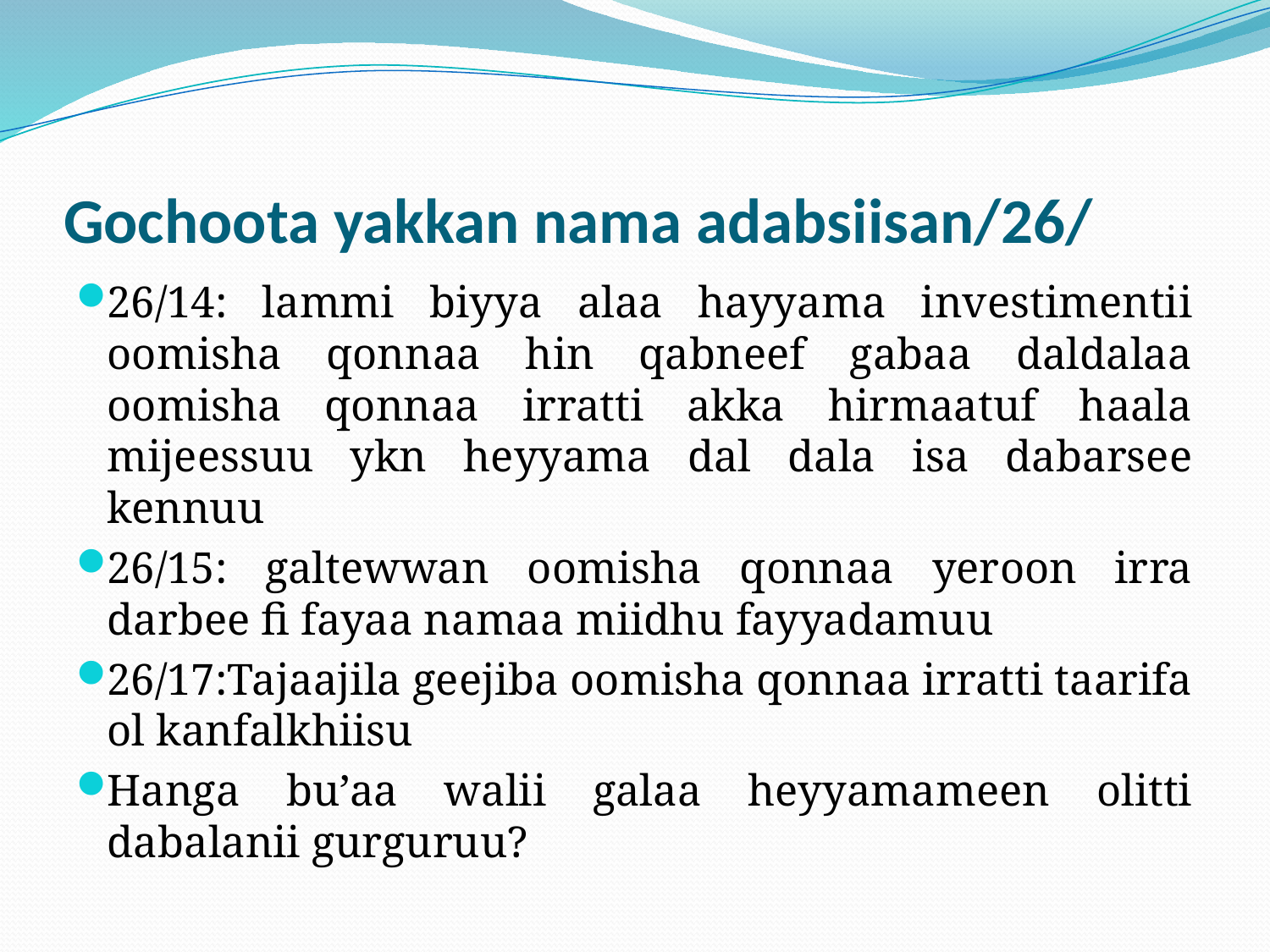

# Gochoota yakkan nama adabsiisan/26/
26/14: lammi biyya alaa hayyama investimentii oomisha qonnaa hin qabneef gabaa daldalaa oomisha qonnaa irratti akka hirmaatuf haala mijeessuu ykn heyyama dal dala isa dabarsee kennuu
26/15: galtewwan oomisha qonnaa yeroon irra darbee fi fayaa namaa miidhu fayyadamuu
26/17:Tajaajila geejiba oomisha qonnaa irratti taarifa ol kanfalkhiisu
Hanga bu’aa walii galaa heyyamameen olitti dabalanii gurguruu?